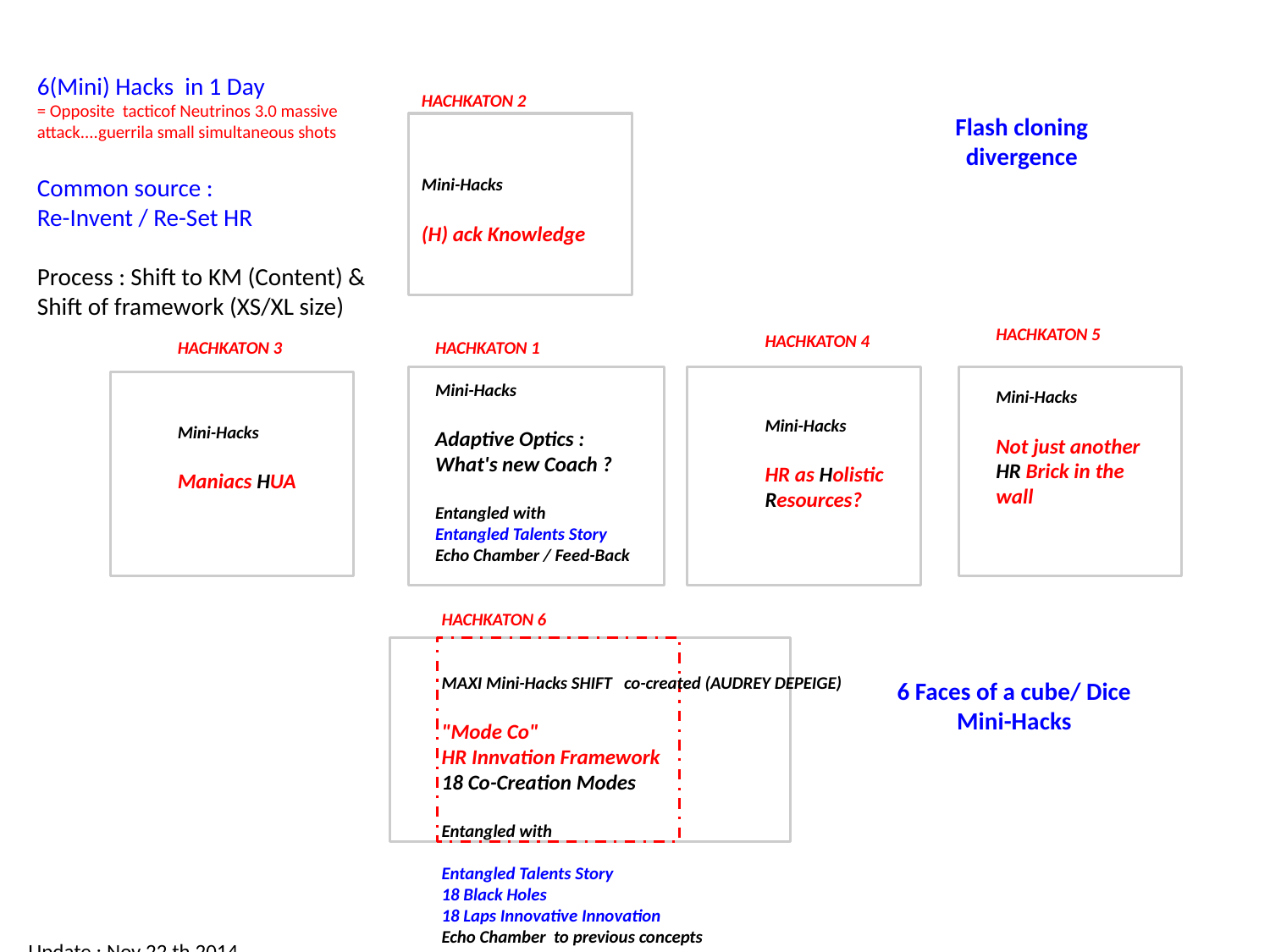

6(Mini) Hacks  in 1 Day
= Opposite  tacticof Neutrinos 3.0 massive attack....guerrila small simultaneous shots

Common source :
Re-Invent / Re-Set HR

Process : Shift to KM (Content) & Shift of framework (XS/XL size)

HACHKATON 2

Mini-Hacks

(H) ack Knowledge

Flash cloning divergence

HACHKATON 5

Mini-Hacks

Not just another HR Brick in the wall

HACHKATON 4

Mini-Hacks

HR as Holistic Resources?

HACHKATON 3

Mini-Hacks

Maniacs HUA

HACHKATON 1

Mini-Hacks

Adaptive Optics :
What's new Coach ?

Entangled with
Entangled Talents Story
Echo Chamber / Feed-Back

HACHKATON 6

MAXI Mini-Hacks SHIFT   co-created (AUDREY DEPEIGE)

"Mode Co"
HR Innvation Framework
18 Co-Creation Modes

Entangled with

Entangled Talents Story
18 Black Holes
18 Laps Innovative Innovation
Echo Chamber  to previous concepts

6 Faces of a cube/ Dice
Mini-Hacks

Update : Nov 22 th 2014